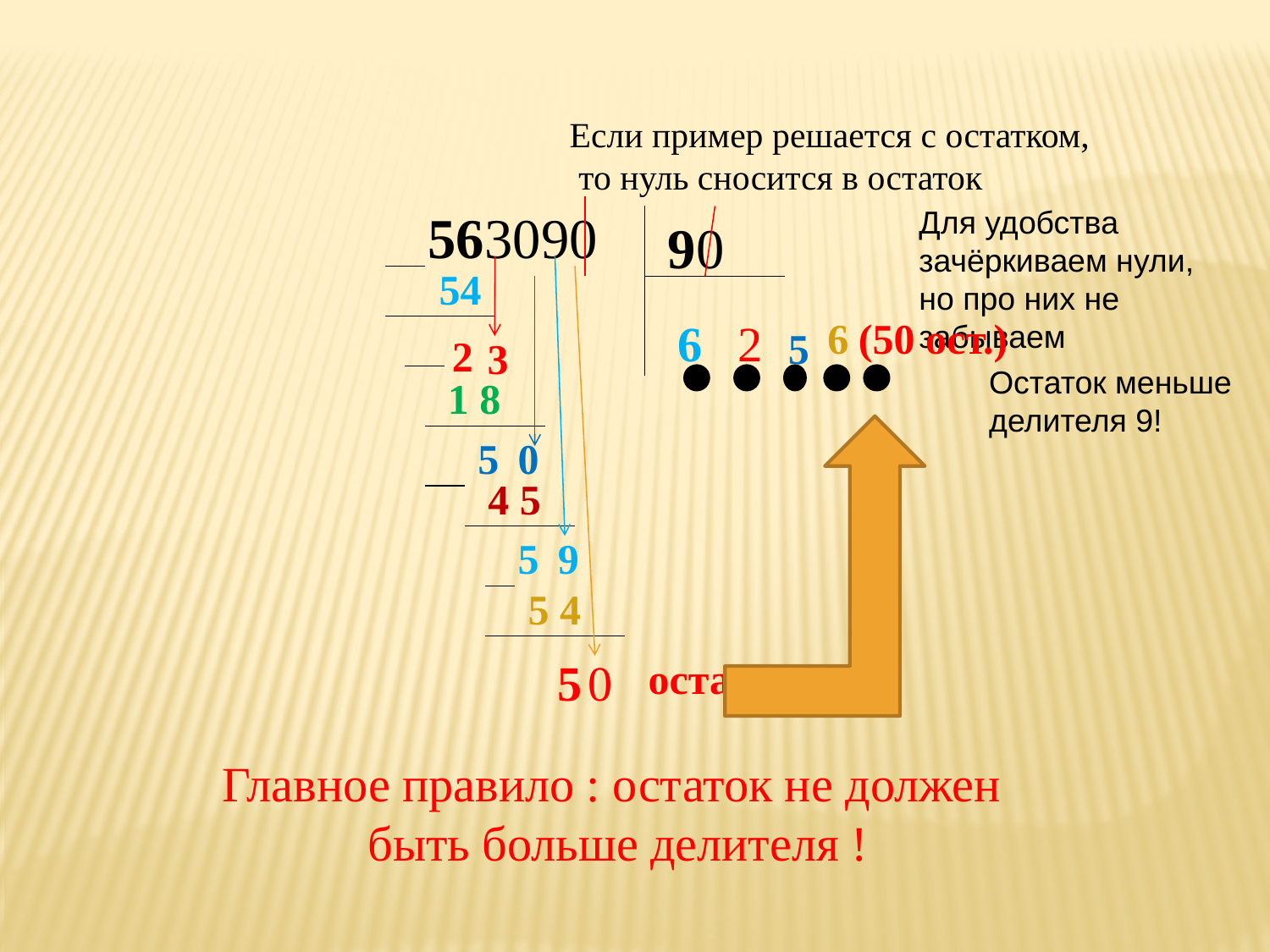

Если пример решается с остатком,
 то нуль сносится в остаток
563090
Для удобства
зачёркиваем нули,
но про них не
забываем
90
   54
6
2
6
(50 ост.)
  2
 5
3
Остаток меньше
делителя 9!

1 8

5
0
4 5
5
9
5 4
5
0
остаток
Главное правило : остаток не должен
быть больше делителя !